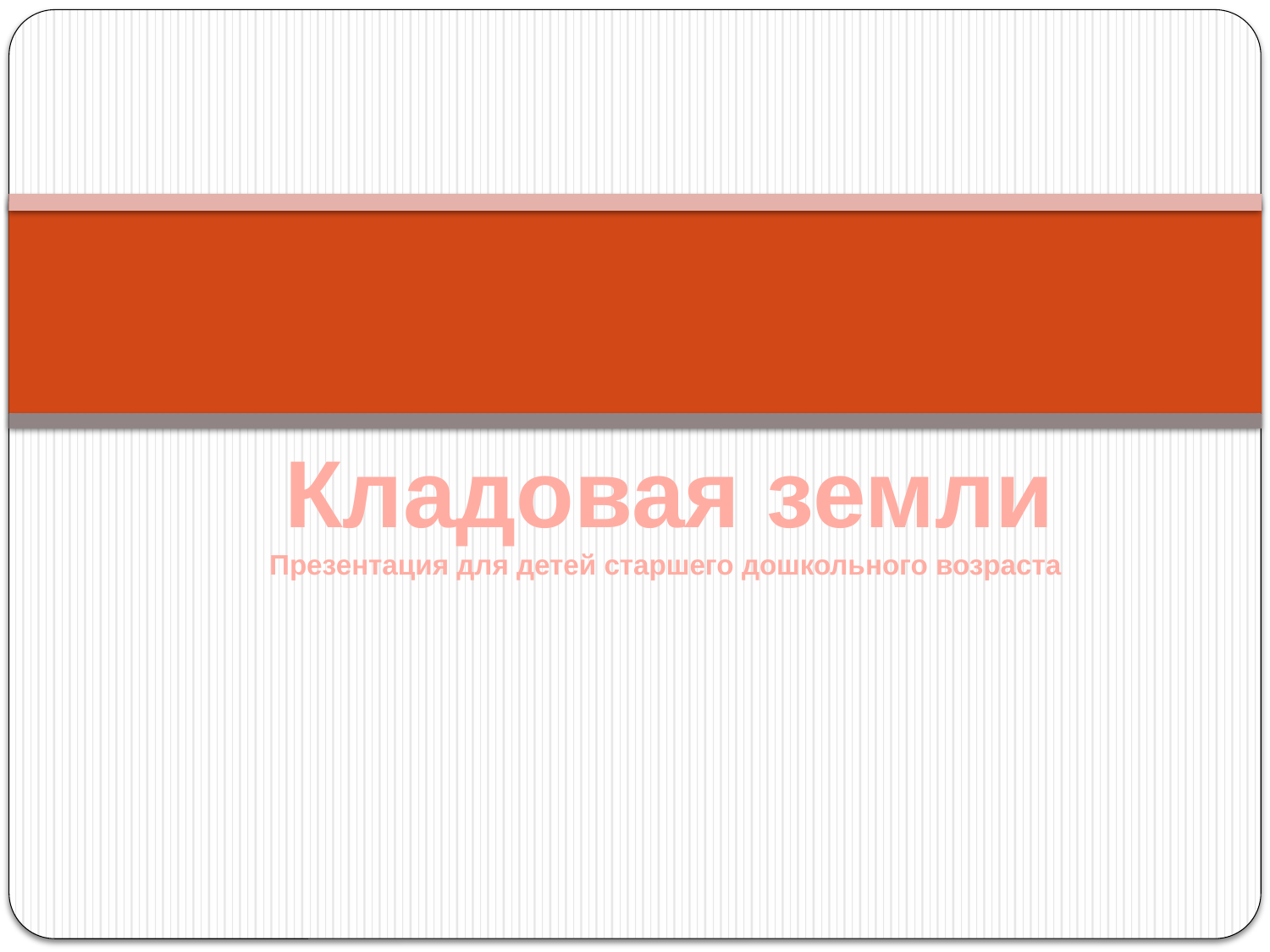

Кладовая земли
Презентация для детей старшего дошкольного возраста